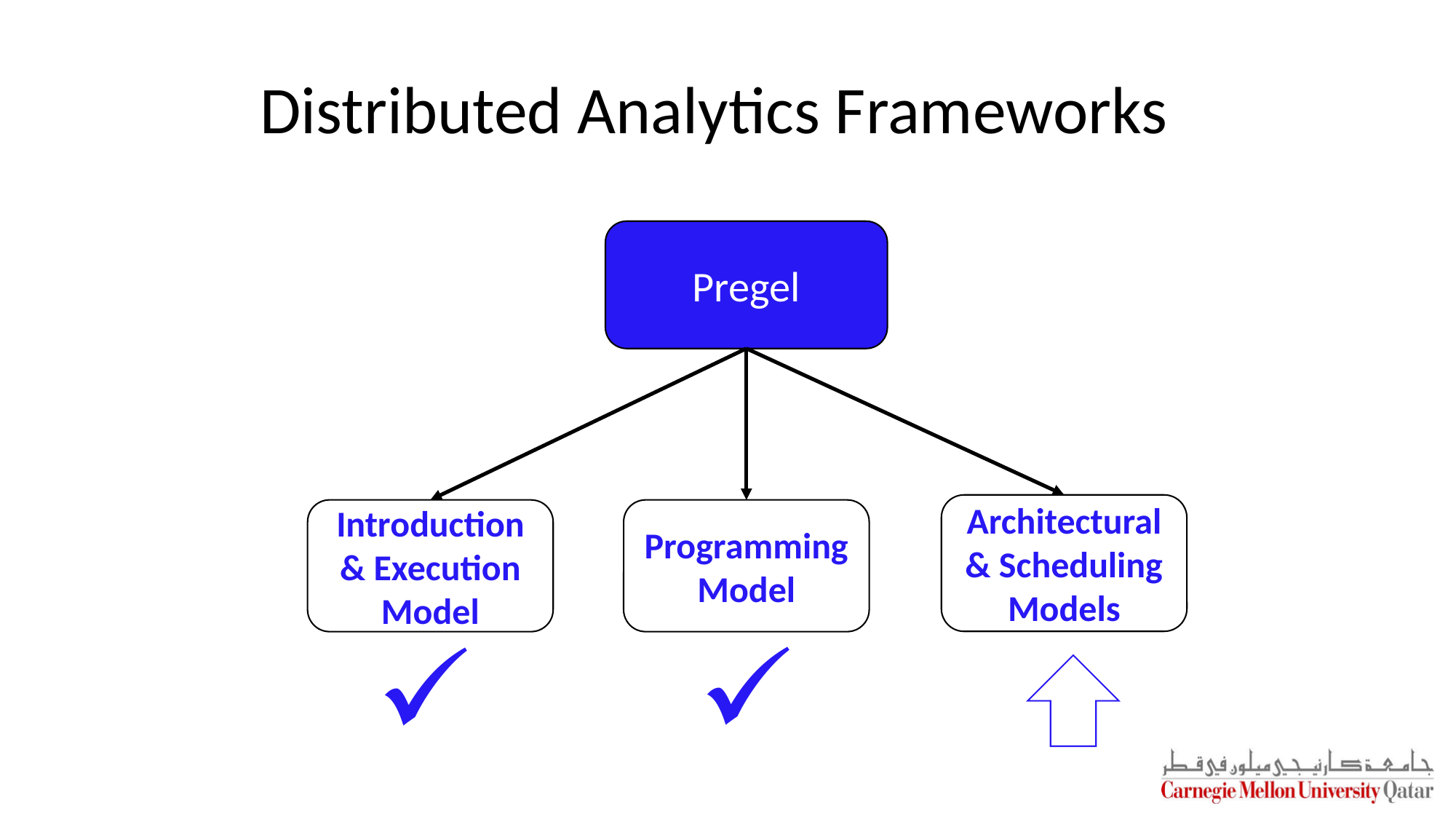

# Distributed Analytics Frameworks
Pregel
Architectural & Scheduling
Models
Introduction & Execution Model
Programming Model